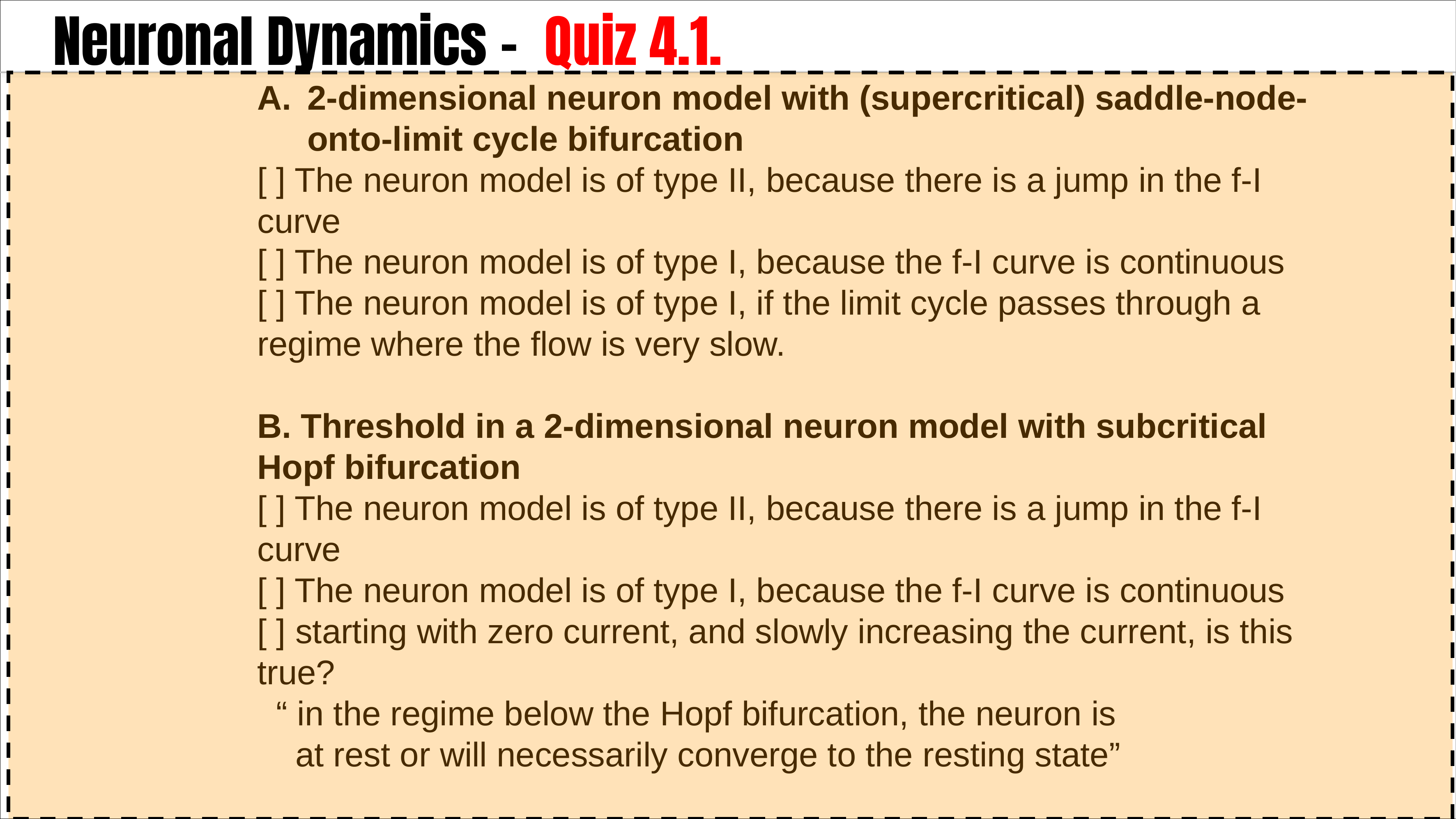

Neuronal Dynamics –  Quiz 4.1.

2-dimensional neuron model with (supercritical) saddle-node-onto-limit cycle bifurcation
[ ] The neuron model is of type II, because there is a jump in the f-I curve
[ ] The neuron model is of type I, because the f-I curve is continuous
[ ] The neuron model is of type I, if the limit cycle passes through a regime where the flow is very slow.

B. Threshold in a 2-dimensional neuron model with subcritical Hopf bifurcation
[ ] The neuron model is of type II, because there is a jump in the f-I curve
[ ] The neuron model is of type I, because the f-I curve is continuous
[ ] starting with zero current, and slowly increasing the current, is this true?
  “ in the regime below the Hopf bifurcation, the neuron is
    at rest or will necessarily converge to the resting state”